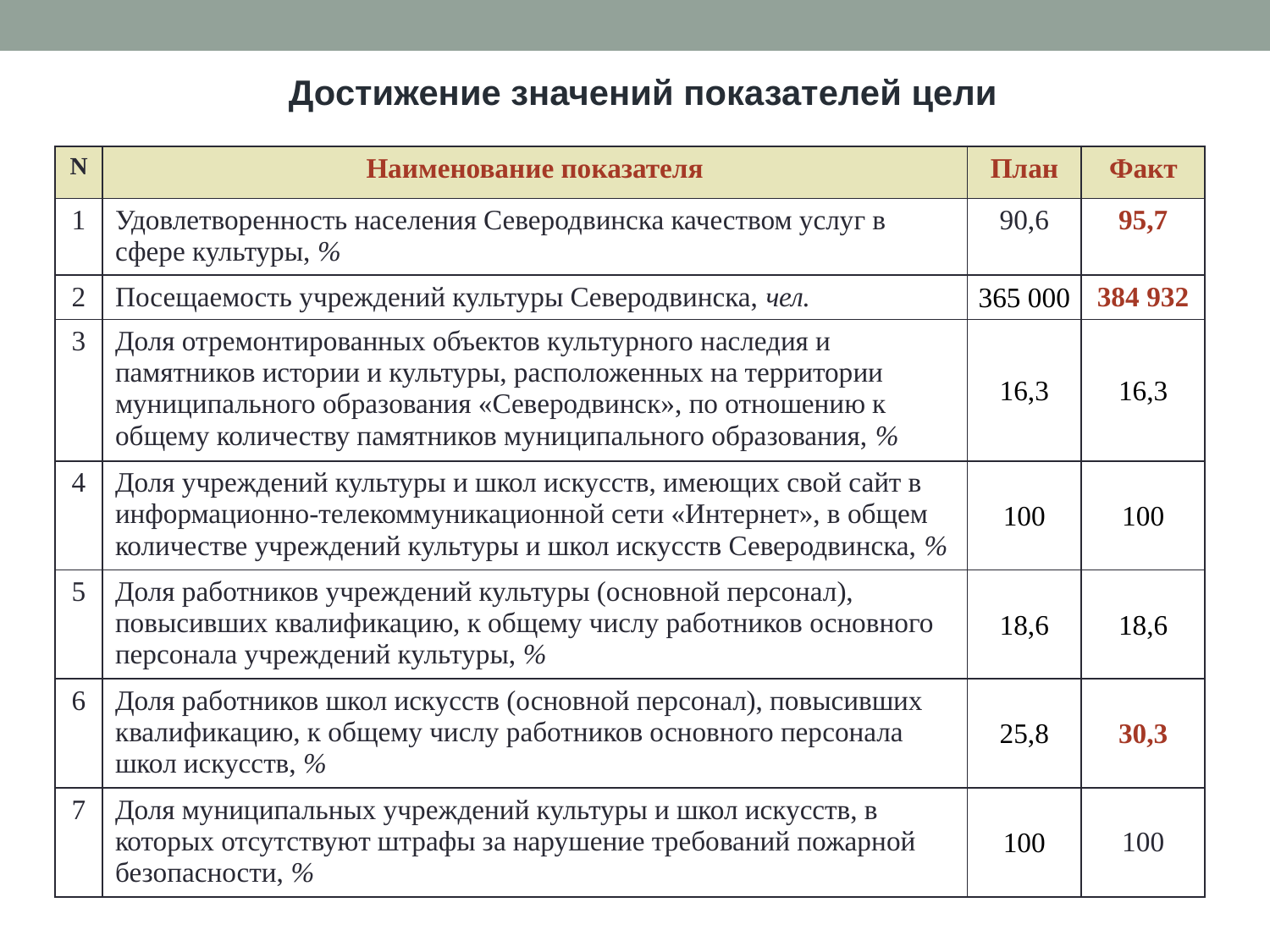

Достижение значений показателей цели
| N | Наименование показателя | План | Факт |
| --- | --- | --- | --- |
| 1 | Удовлетворенность населения Северодвинска качеством услуг в сфере культуры, % | 90,6 | 95,7 |
| 2 | Посещаемость учреждений культуры Северодвинска, чел. | 365 000 | 384 932 |
| 3 | Доля отремонтированных объектов культурного наследия и памятников истории и культуры, расположенных на территории муниципального образования «Северодвинск», по отношению к общему количеству памятников муниципального образования, % | 16,3 | 16,3 |
| 4 | Доля учреждений культуры и школ искусств, имеющих свой сайт в информационно-телекоммуникационной сети «Интернет», в общем количестве учреждений культуры и школ искусств Северодвинска, % | 100 | 100 |
| 5 | Доля работников учреждений культуры (основной персонал), повысивших квалификацию, к общему числу работников основного персонала учреждений культуры, % | 18,6 | 18,6 |
| 6 | Доля работников школ искусств (основной персонал), повысивших квалификацию, к общему числу работников основного персонала школ искусств, % | 25,8 | 30,3 |
| 7 | Доля муниципальных учреждений культуры и школ искусств, в которых отсутствуют штрафы за нарушение требований пожарной безопасности, % | 100 | 100 |